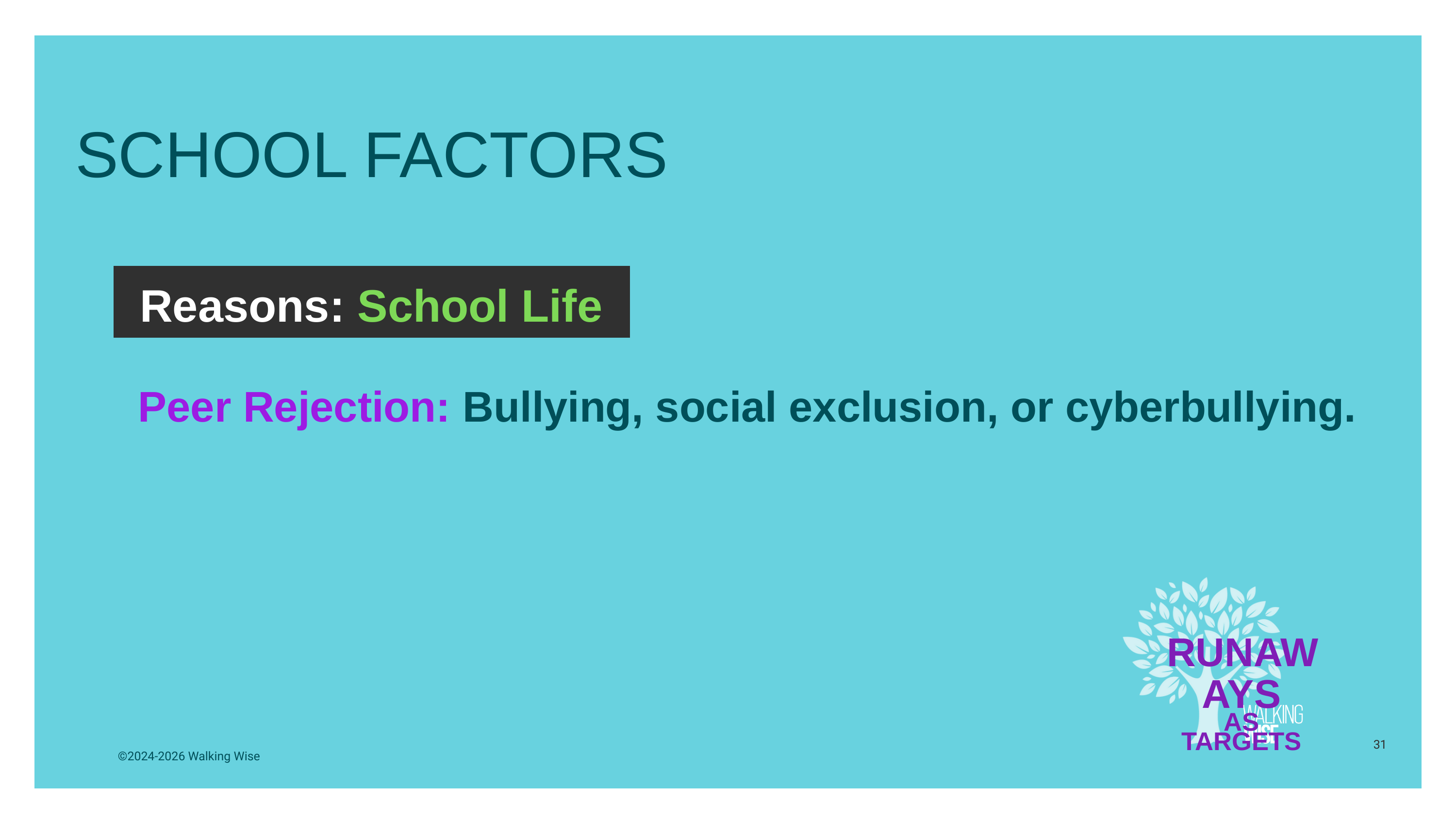

SCHOOL FACTORS

Reasons: School Life
Peer Rejection: Bullying, social exclusion, or cyberbullying.

RUNAWAYS
AS TARGETS

31
©2024-2026 Walking Wise